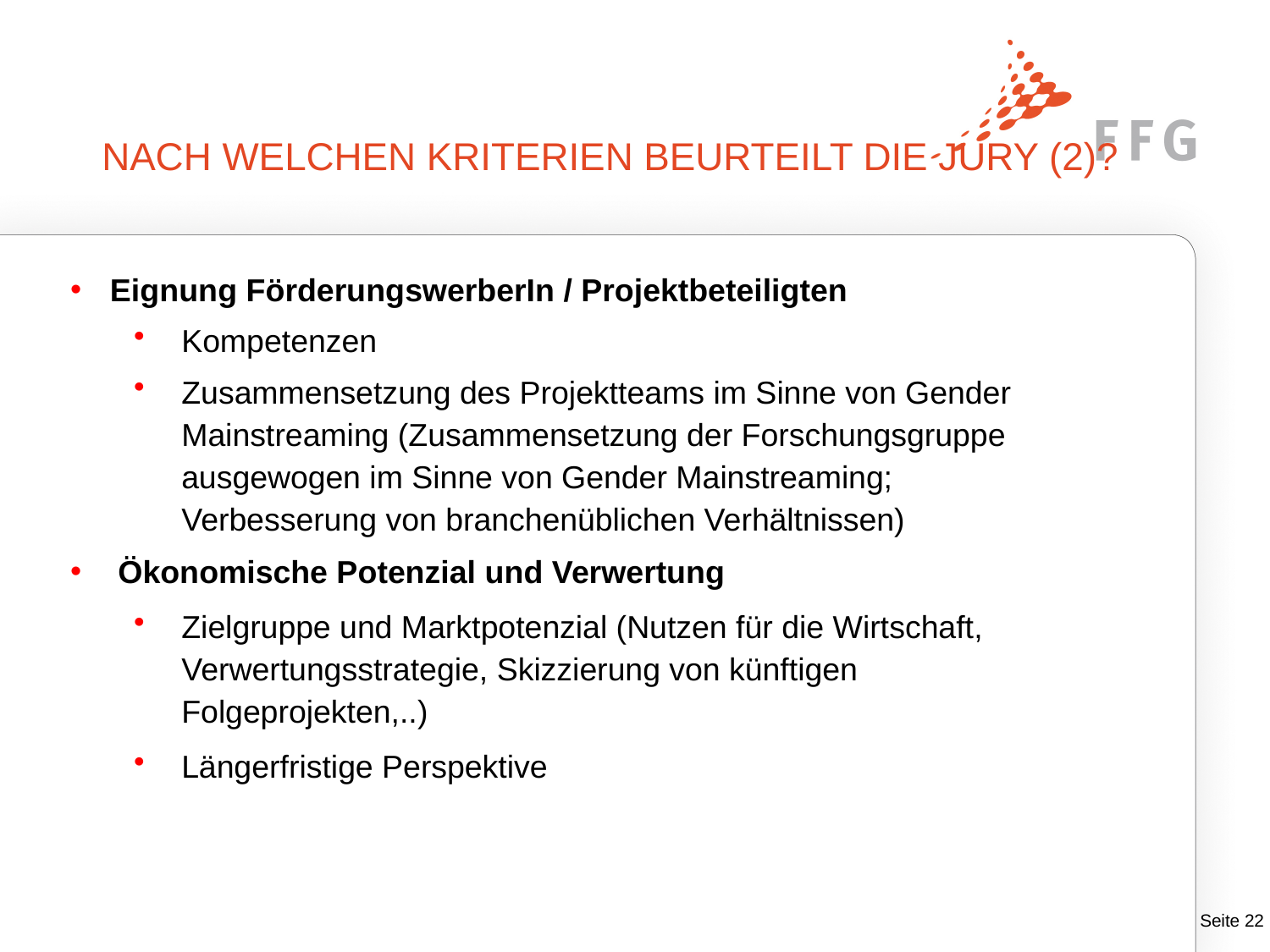

# Nach welchen Kriterien beurteilt die Jury (2)?
Eignung FörderungswerberIn / Projektbeteiligten
Kompetenzen
Zusammensetzung des Projektteams im Sinne von Gender Mainstreaming (Zusammensetzung der Forschungsgruppe ausgewogen im Sinne von Gender Mainstreaming; Verbesserung von branchenüblichen Verhältnissen)
Ökonomische Potenzial und Verwertung
Zielgruppe und Marktpotenzial (Nutzen für die Wirtschaft, Verwertungsstrategie, Skizzierung von künftigen Folgeprojekten,..)
Längerfristige Perspektive

Seite 22